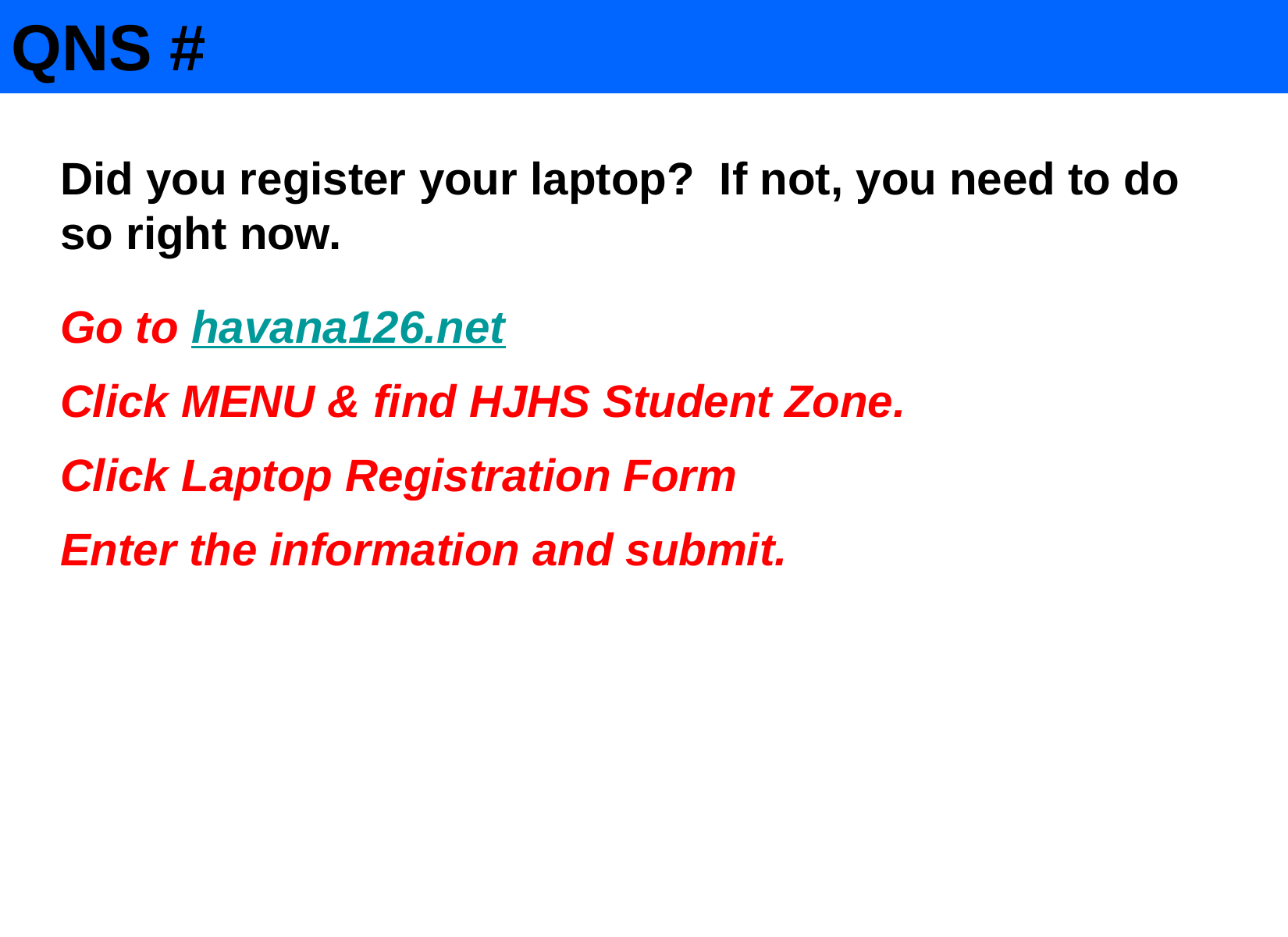

QNS #
Did you register your laptop?  If not, you need to do so right now.
Go to havana126.net
Click MENU & find HJHS Student Zone.
Click Laptop Registration Form
Enter the information and submit.